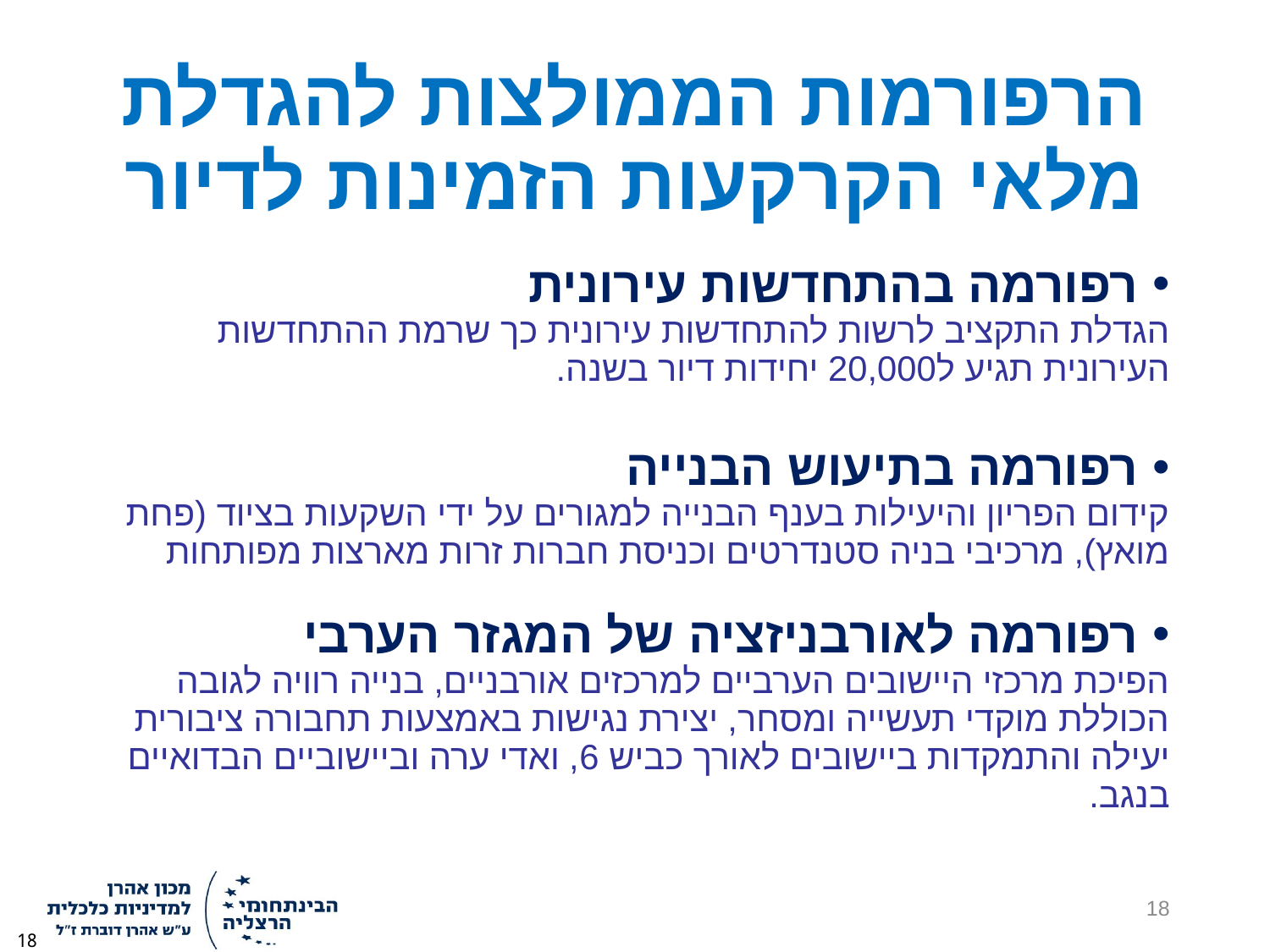

# הרפורמות הממולצות להגדלת מלאי הקרקעות הזמינות לדיור
רפורמה בהתחדשות עירונית
הגדלת התקציב לרשות להתחדשות עירונית כך שרמת ההתחדשות העירונית תגיע ל20,000 יחידות דיור בשנה.

רפורמה בתיעוש הבנייה
קידום הפריון והיעילות בענף הבנייה למגורים על ידי השקעות בציוד (פחת מואץ), מרכיבי בניה סטנדרטים וכניסת חברות זרות מארצות מפותחות

רפורמה לאורבניזציה של המגזר הערבי
הפיכת מרכזי היישובים הערביים למרכזים אורבניים, בנייה רוויה לגובה הכוללת מוקדי תעשייה ומסחר, יצירת נגישות באמצעות תחבורה ציבורית יעילה והתמקדות ביישובים לאורך כביש 6, ואדי ערה וביישוביים הבדואיים בנגב.

18